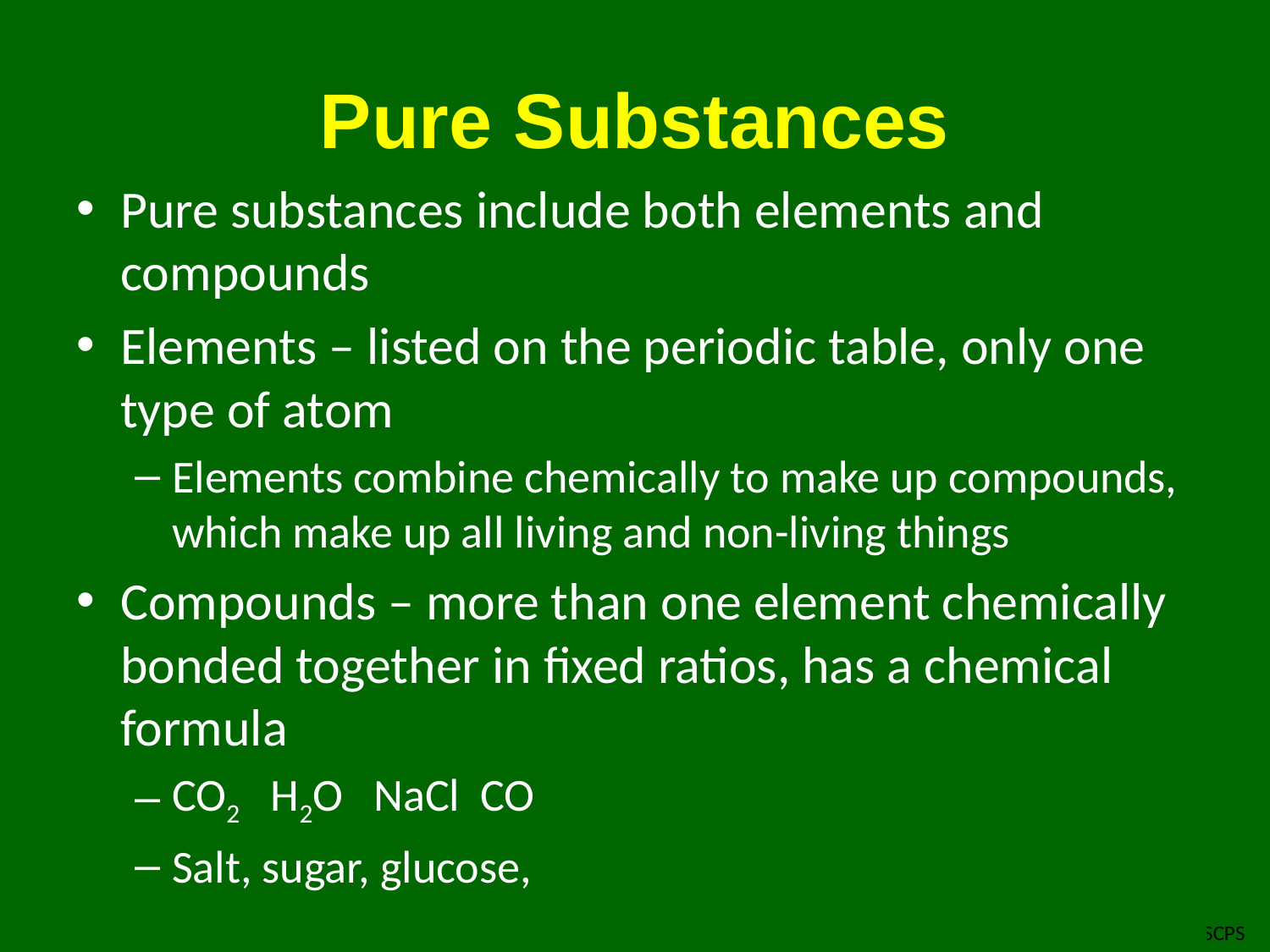

# Pure Substances
Pure substances include both elements and compounds
Elements – listed on the periodic table, only one type of atom
Elements combine chemically to make up compounds, which make up all living and non-living things
Compounds – more than one element chemically bonded together in fixed ratios, has a chemical formula
CO2   H2O   NaCl  CO
Salt, sugar, glucose,